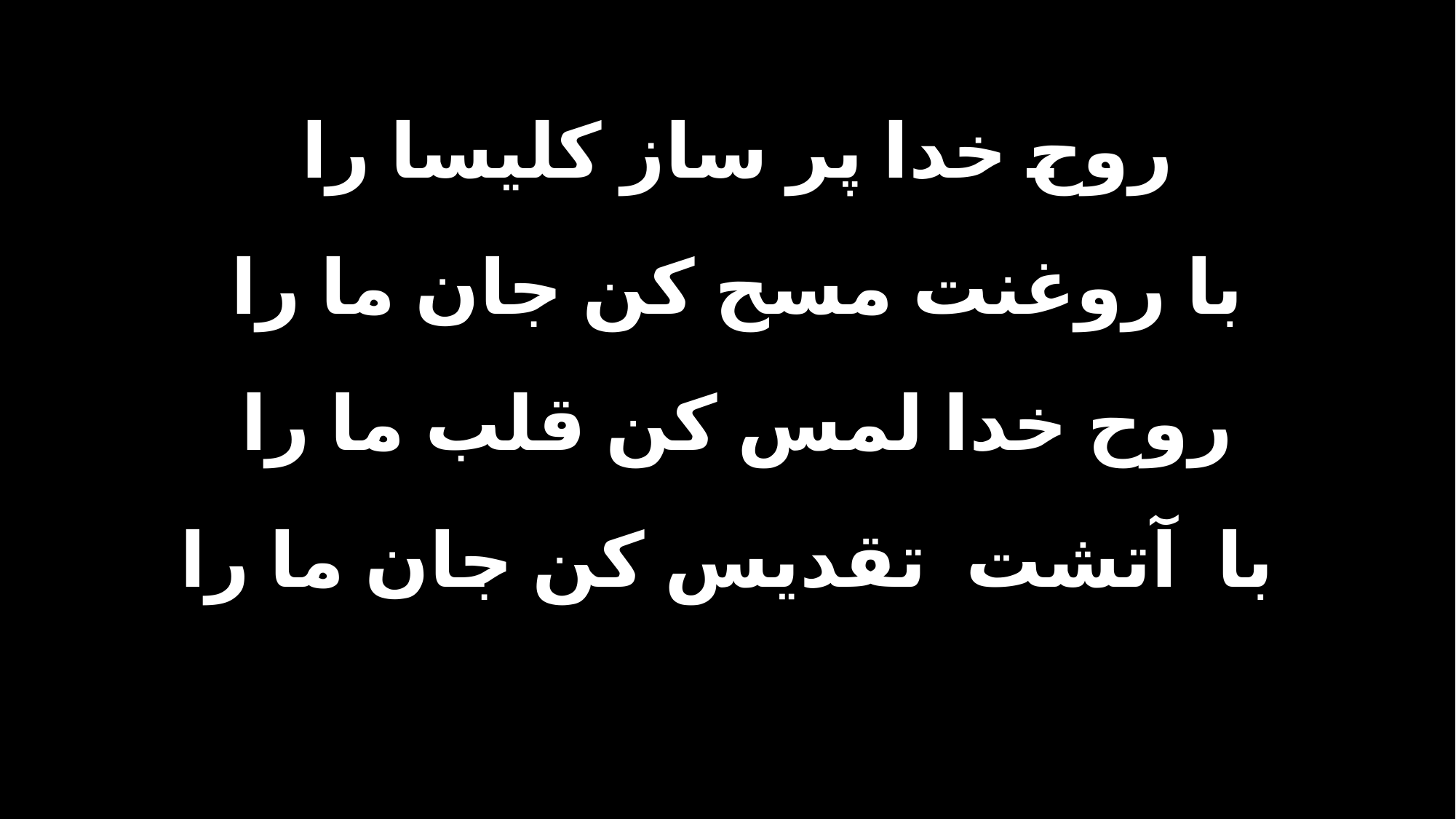

روح خدا پر ساز کلیسا را
با روغنت مسح کن جان ما را
روح خدا لمس کن قلب ما را
با  آتشت  تقدیس کن جان ما را